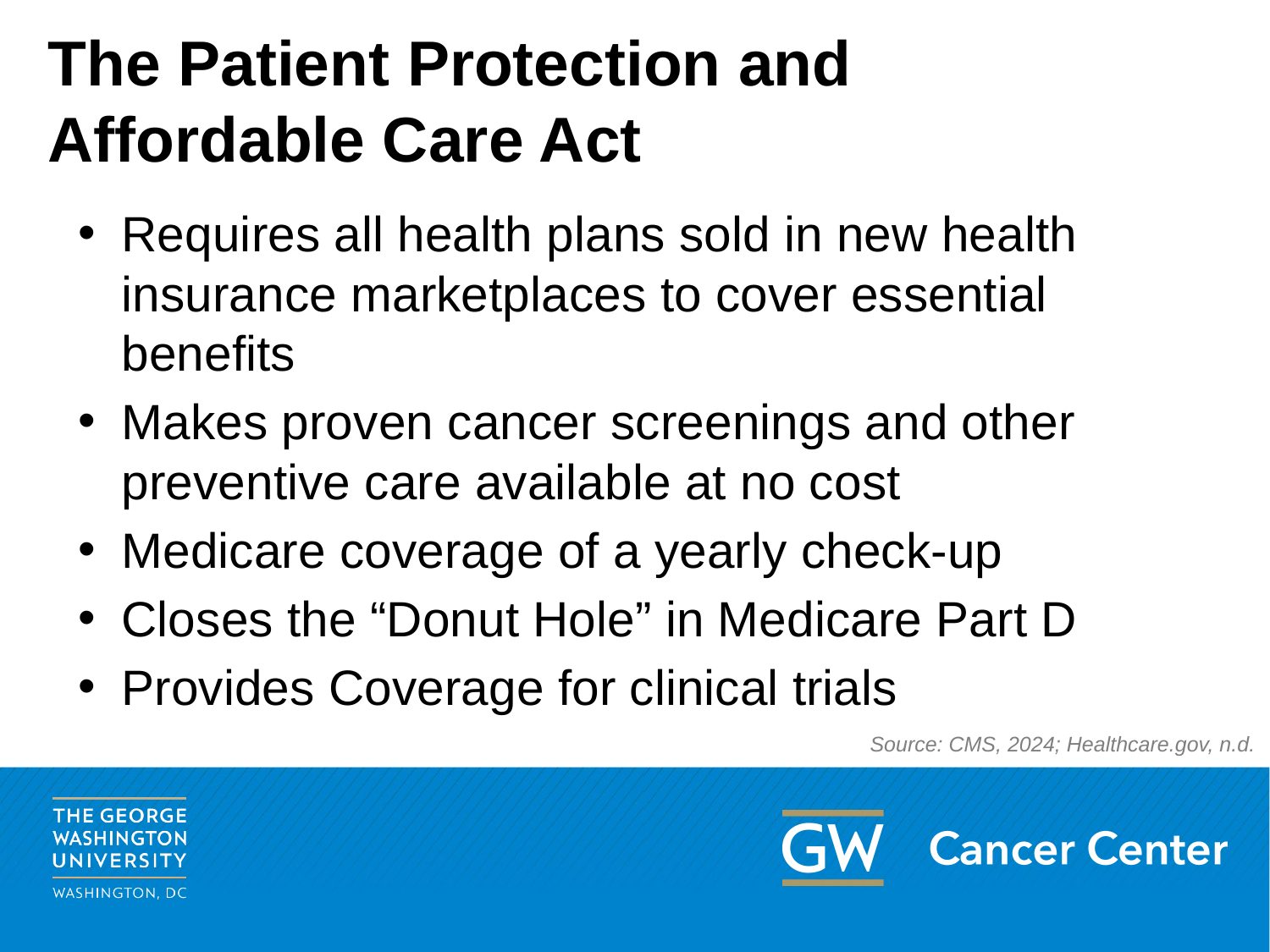

# The Patient Protection and Affordable Care Act
Requires all health plans sold in new health insurance marketplaces to cover essential benefits
Makes proven cancer screenings and other preventive care available at no cost
Medicare coverage of a yearly check-up
Closes the “Donut Hole” in Medicare Part D
Provides Coverage for clinical trials
Source: CMS, 2024; Healthcare.gov, n.d.